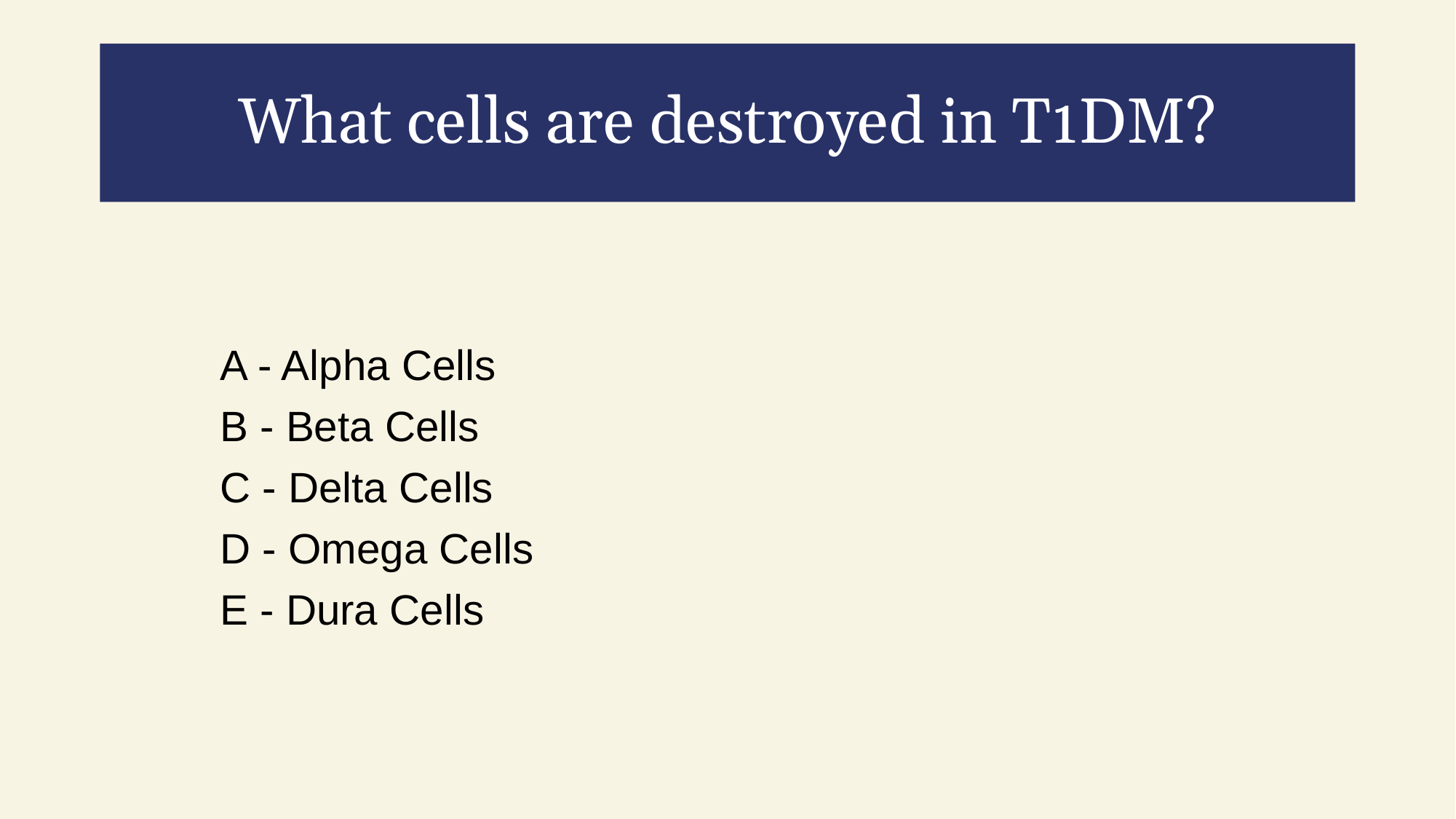

# What cells are destroyed in T1DM?
A - Alpha Cells
B - Beta Cells
C - Delta Cells
D - Omega Cells
E - Dura Cells